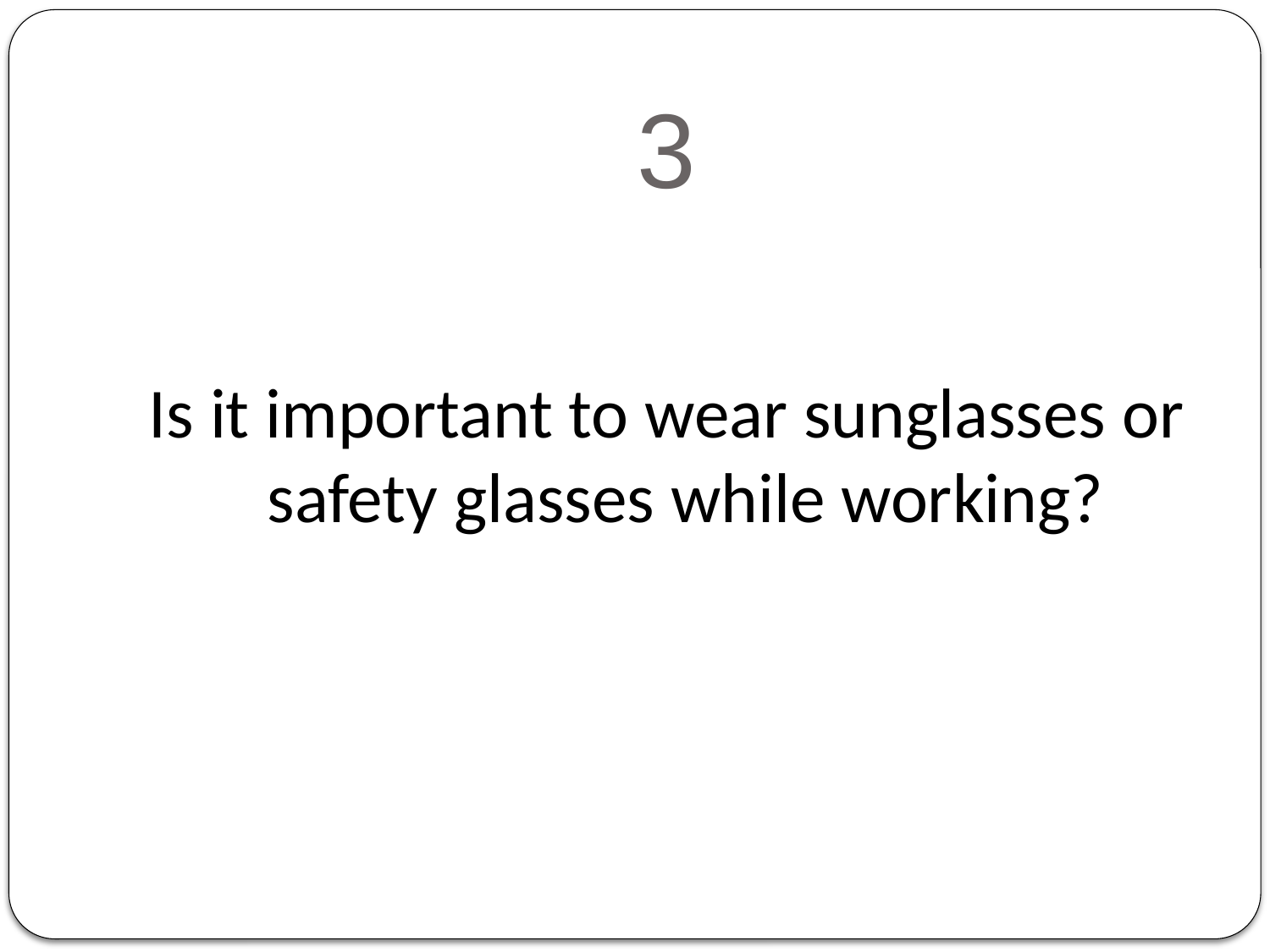

# 3

Is it important to wear sunglasses or safety glasses while working?